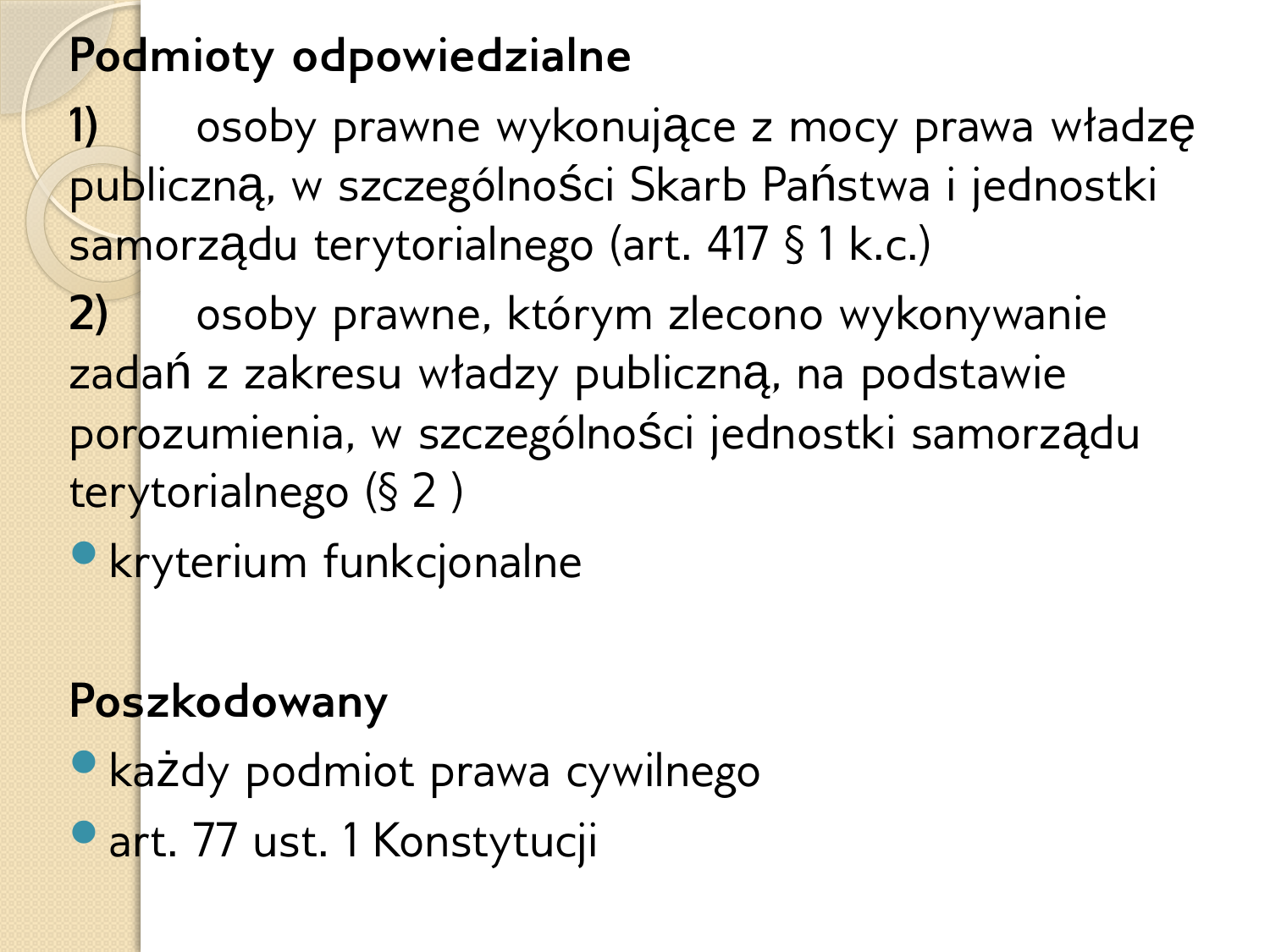

Podmioty odpowiedzialne
1)	osoby prawne wykonujące z mocy prawa władzę publiczną, w szczególności Skarb Państwa i jednostki samorządu terytorialnego (art. 417 § 1 k.c.)
2)	osoby prawne, którym zlecono wykonywanie zadań z zakresu władzy publiczną, na podstawie porozumienia, w szczególności jednostki samorządu terytorialnego (§ 2 )
kryterium funkcjonalne

Poszkodowany
każdy podmiot prawa cywilnego
art. 77 ust. 1 Konstytucji